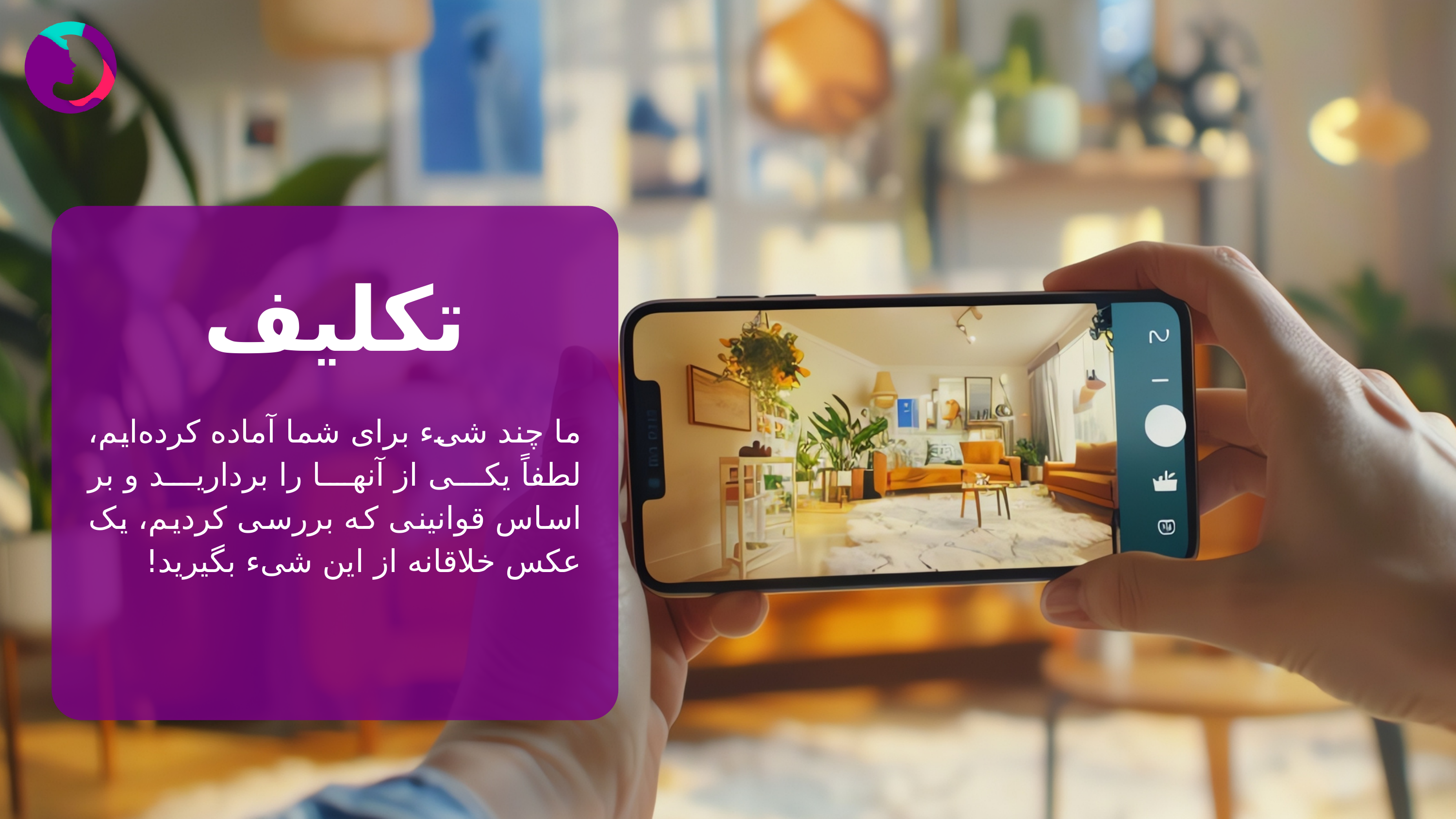

تکلیف
ما چند شیء برای شما آماده کرده‌ایم، لطفاً یکی از آنها را بردارید و بر اساس قوانینی که بررسی کردیم، یک عکس خلاقانه از این شیء بگیرید!